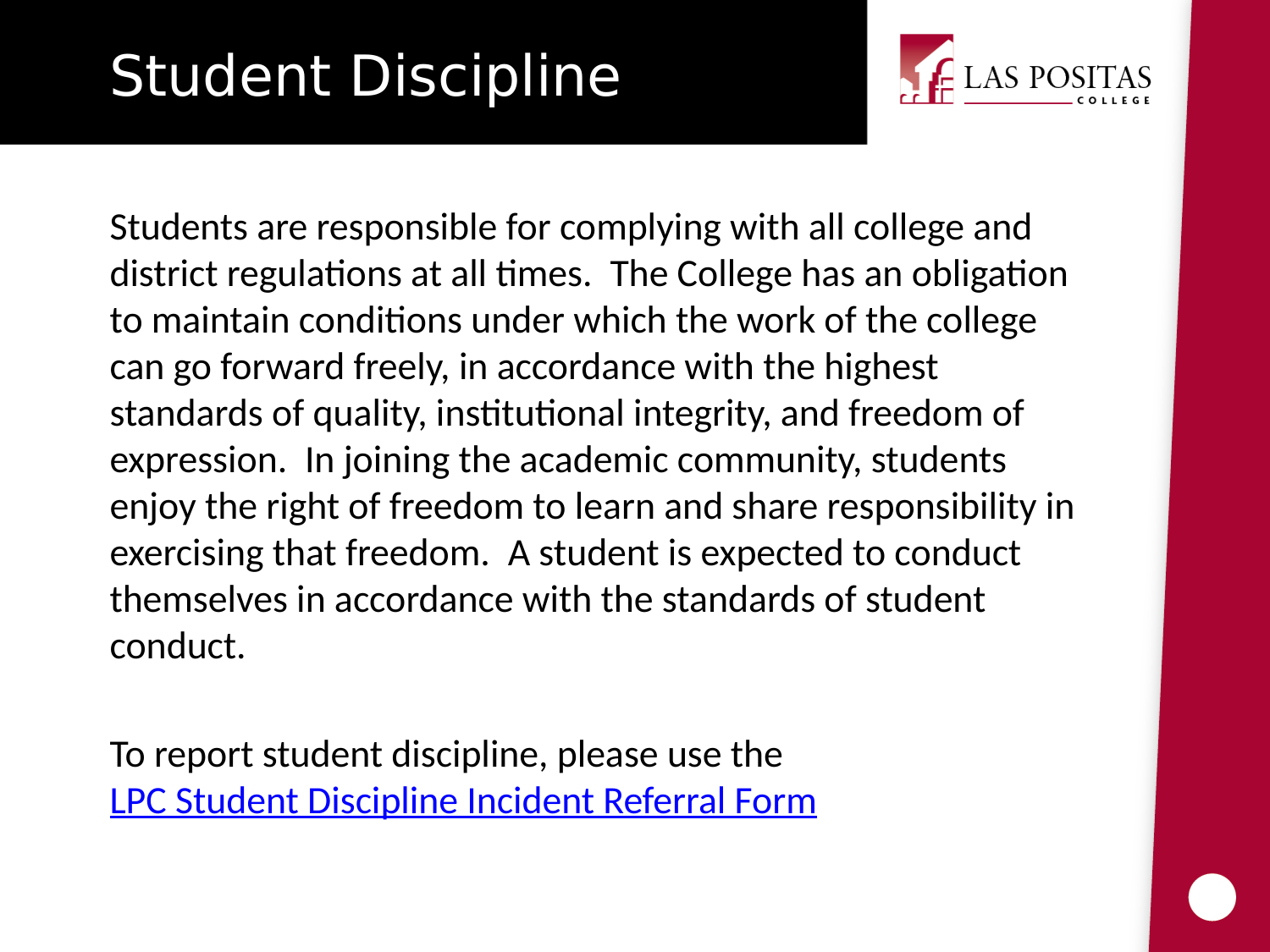

Student Discipline
Students are responsible for complying with all college and district regulations at all times.  The College has an obligation to maintain conditions under which the work of the college can go forward freely, in accordance with the highest standards of quality, institutional integrity, and freedom of expression.  In joining the academic community, students enjoy the right of freedom to learn and share responsibility in exercising that freedom.  A student is expected to conduct themselves in accordance with the standards of student conduct.

To report student discipline, please use the LPC Student Discipline Incident Referral Form